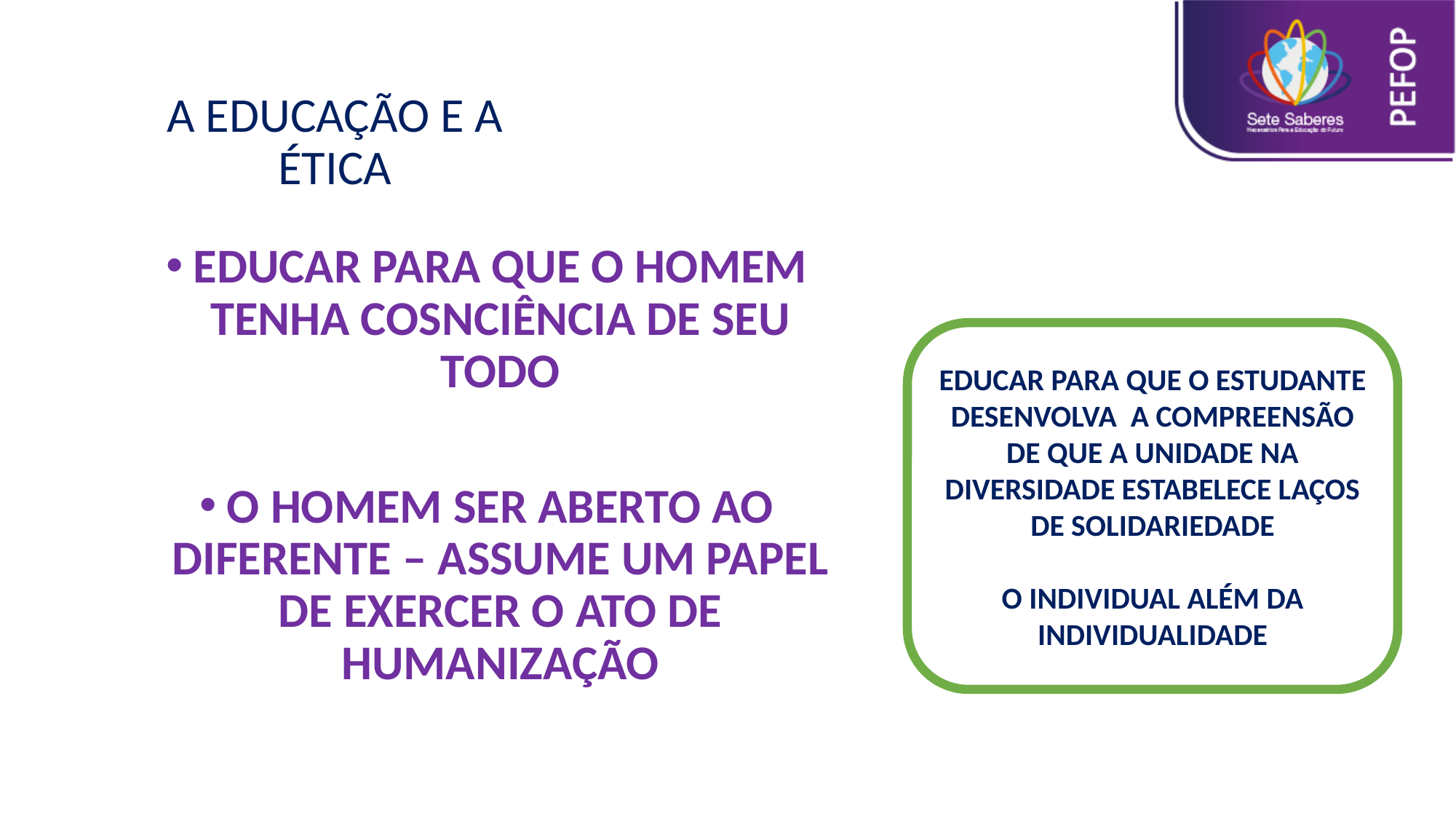

# A EDUCAÇÃO E A ÉTICA
EDUCAR PARA QUE O HOMEM TENHA COSNCIÊNCIA DE SEU TODO

O HOMEM SER ABERTO AO DIFERENTE – ASSUME UM PAPEL DE EXERCER O ATO DE HUMANIZAÇÃO
EDUCAR PARA QUE O ESTUDANTE DESENVOLVA  A COMPREENSÃO DE QUE A UNIDADE NA DIVERSIDADE ESTABELECE LAÇOS DE SOLIDARIEDADE

O INDIVIDUAL ALÉM DA INDIVIDUALIDADE